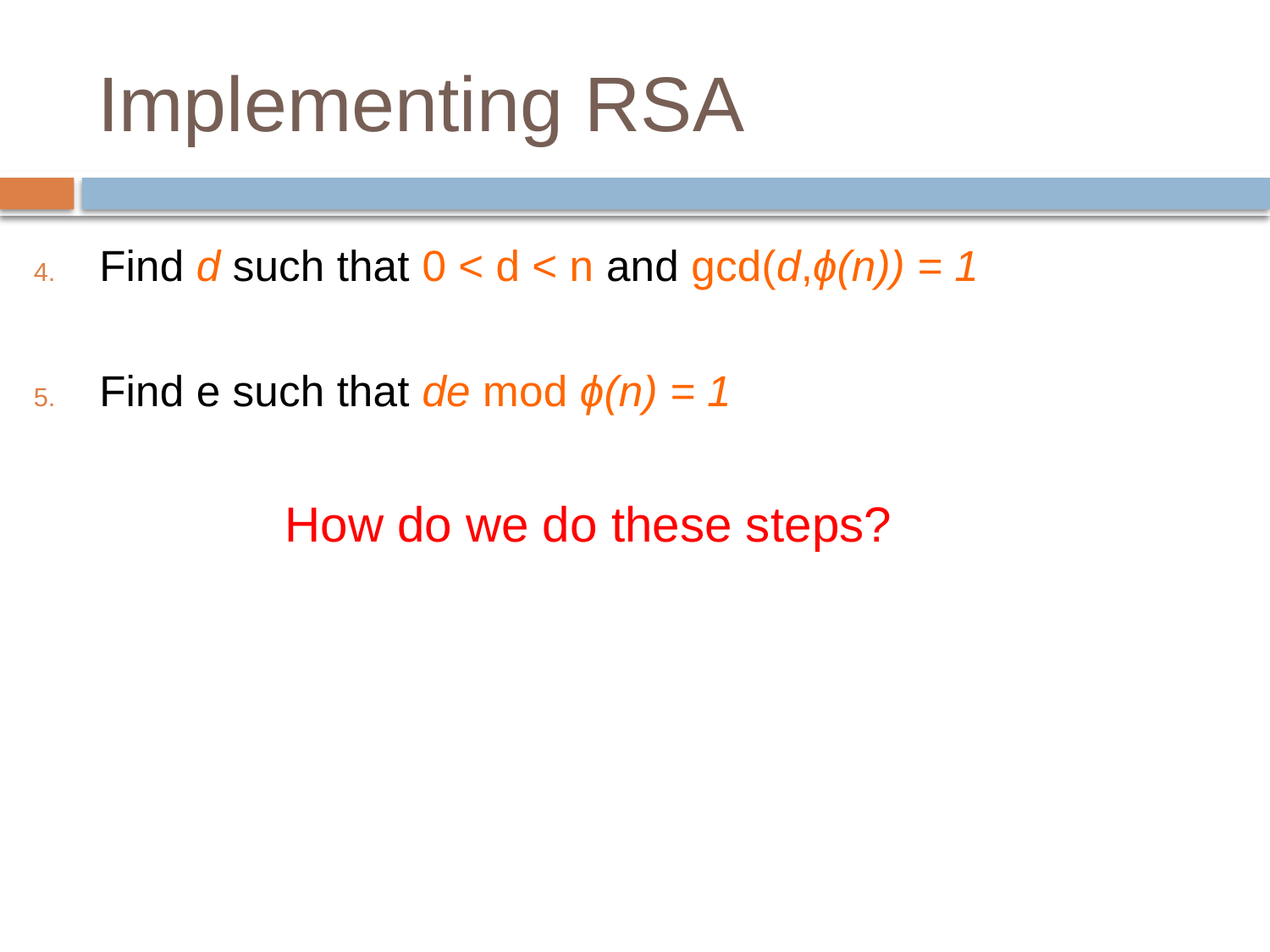

# Implementing RSA

Find d such that 0 < d < n and gcd(d,ϕ(n)) = 1

Find e such that de mod ϕ(n) = 1

How do we do these steps?